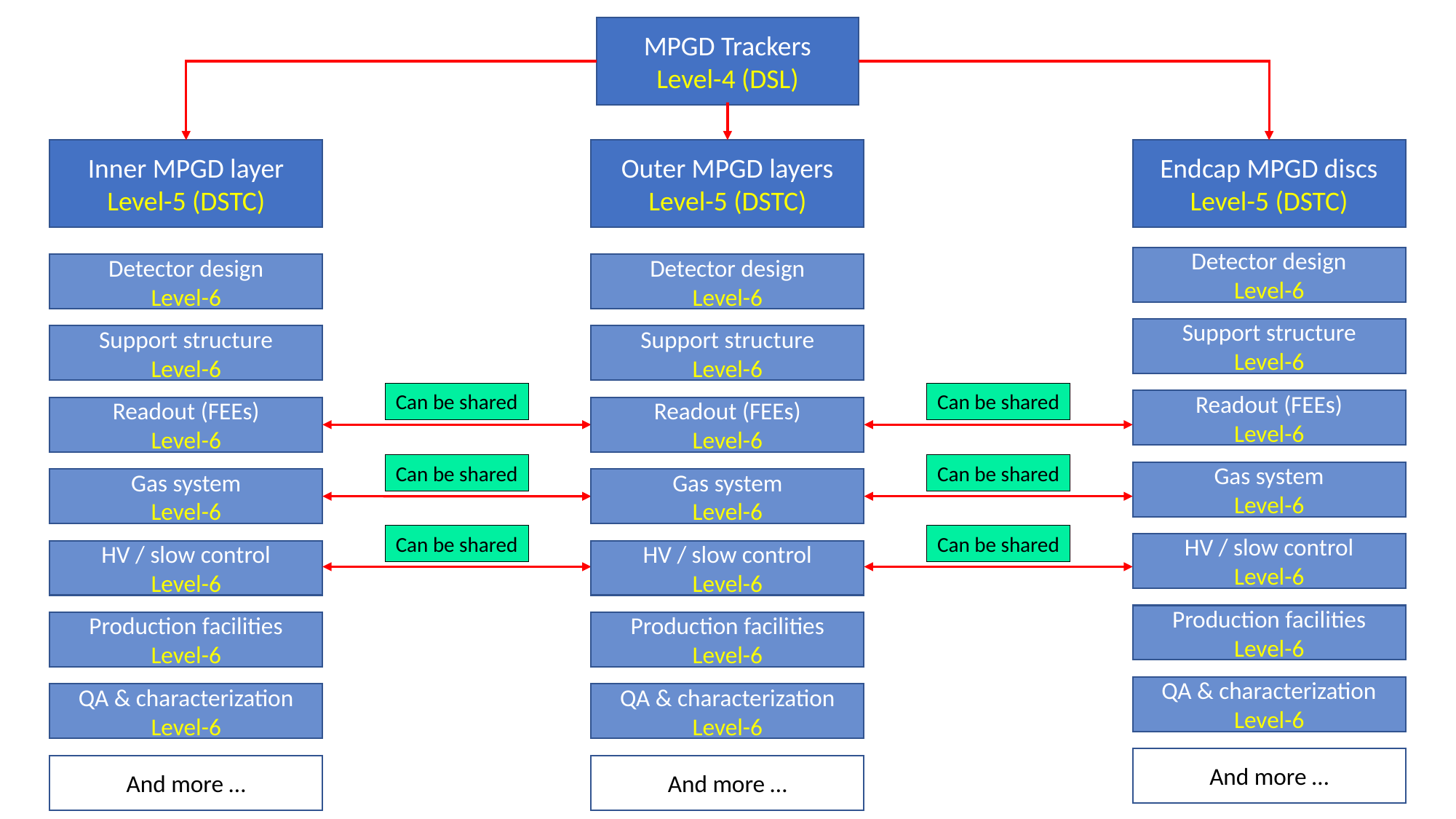

MPGD Trackers
Level-4 (DSL)
Inner MPGD layer
Level-5 (DSTC)
Outer MPGD layers
Level-5 (DSTC)
Endcap MPGD discs
Level-5 (DSTC)
Detector design
Level-6
Support structure
Level-6
Readout (FEEs)
Level-6
Gas system
Level-6
HV / slow control
Level-6
Production facilities
Level-6
QA & characterization
Level-6
And more …
Detector design
Level-6
Support structure
Level-6
Readout (FEEs)
Level-6
Gas system
Level-6
HV / slow control
Level-6
Production facilities
Level-6
QA & characterization
Level-6
And more …
Detector design
Level-6
Support structure
Level-6
Readout (FEEs)
Level-6
Gas system
Level-6
HV / slow control
Level-6
Production facilities
Level-6
QA & characterization
Level-6
And more …
Can be shared
Can be shared
Can be shared
Can be shared
Can be shared
Can be shared